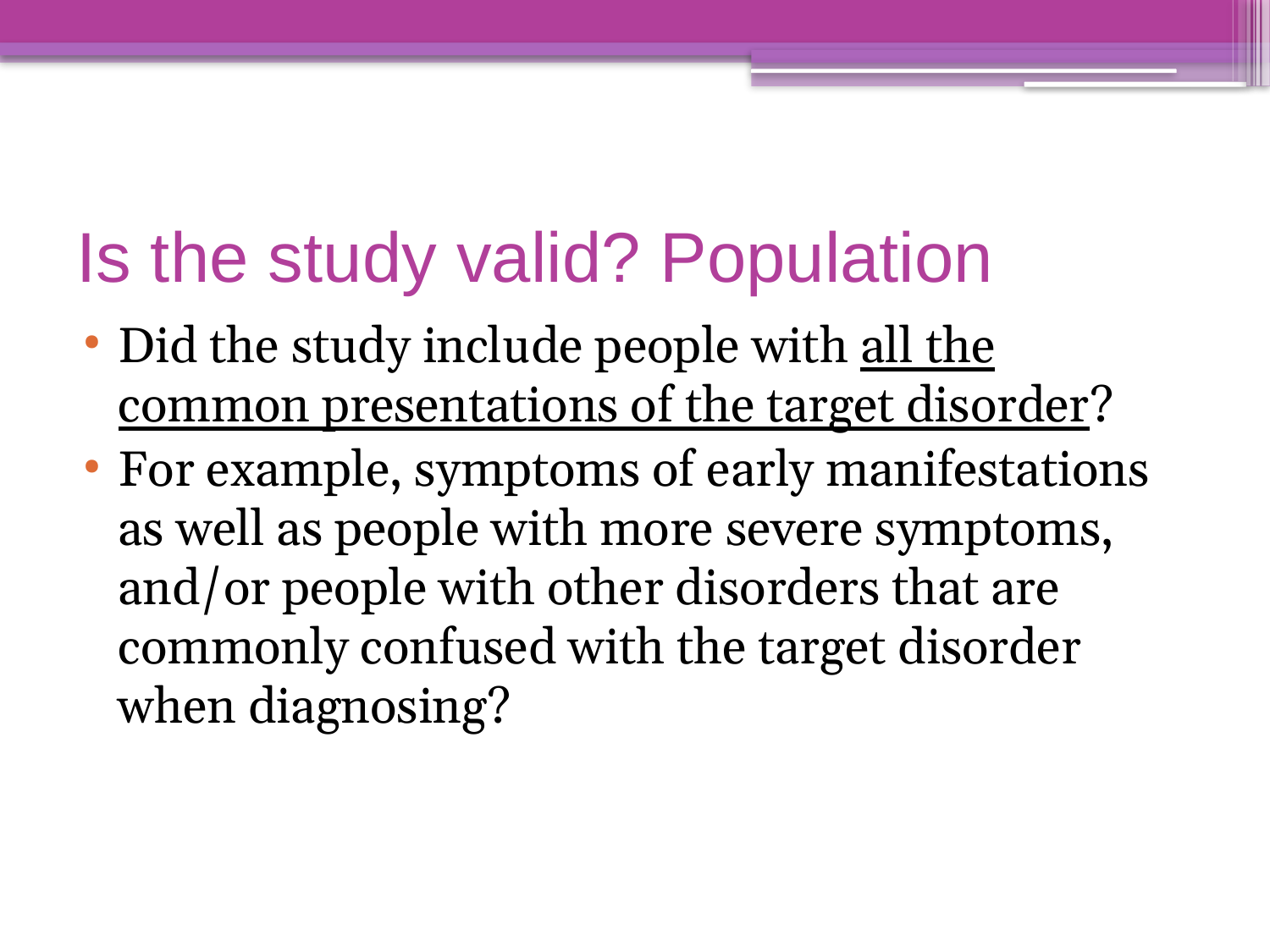

# Is the study valid? Population
Did the study include people with all the common presentations of the target disorder?
For example, symptoms of early manifestations as well as people with more severe symptoms, and/or people with other disorders that are commonly confused with the target disorder when diagnosing?